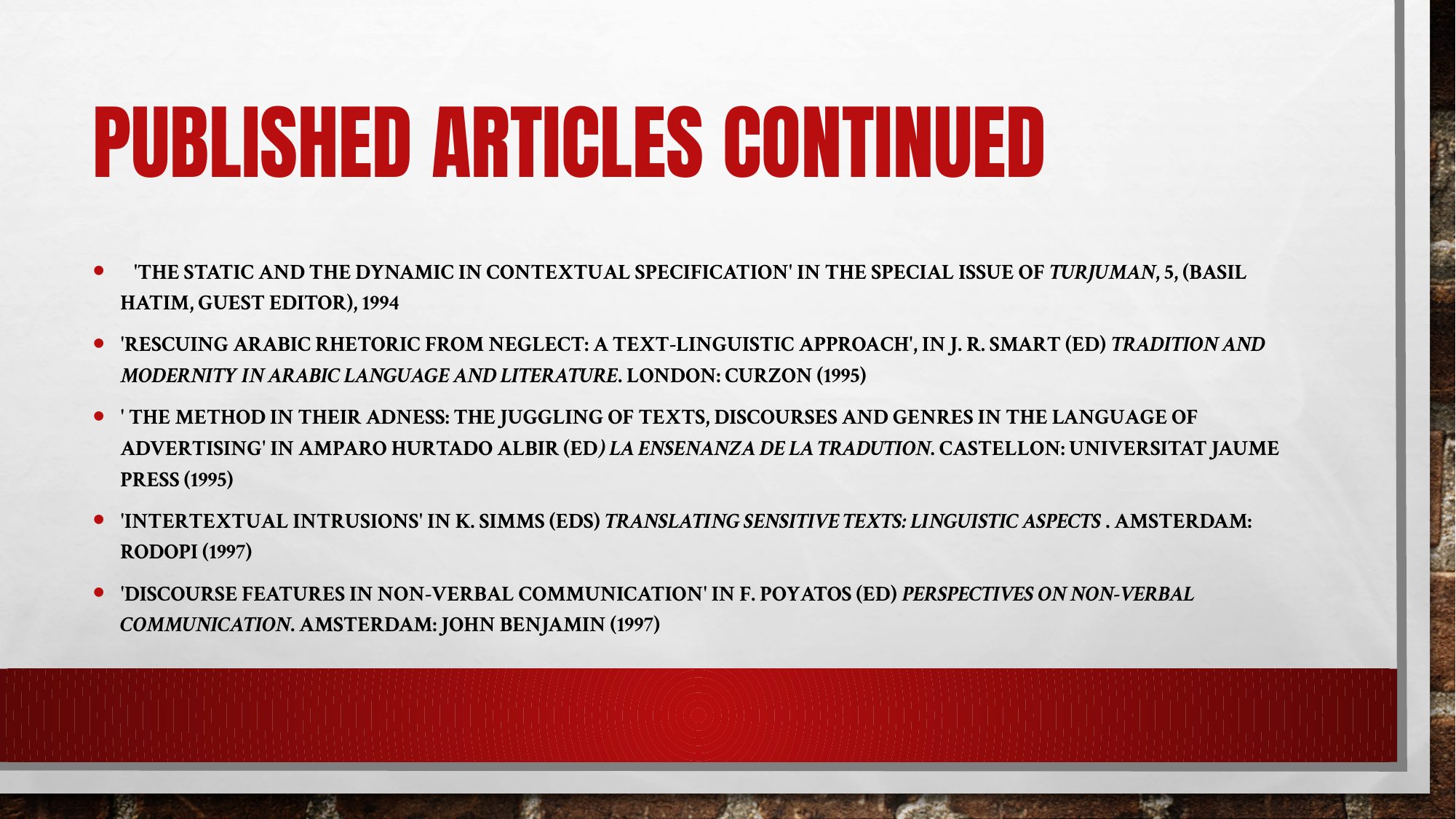

# Published ARTICLES CONTINUED
   'The Static and the Dynamic in contextual specification' in the Special Issue of Turjuman, 5, (Basil Hatim, Guest Editor), 1994
'Rescuing Arabic Rhetoric from neglect: A text-linguistic approach', in J. R. Smart (ed) Tradition and Modernity in Arabic Language and Literature. London: Curzon (1995)
' The method in their adness: The juggling of texts, discourses and genres in the language of advertising' in Amparo Hurtado Albir (ed) La Ensenanza De La Tradution. Castellon: Universitat Jaume Press (1995)
'Intertextual intrusions' in K. Simms (eds) Translating Sensitive Texts: Linguistic Aspects . Amsterdam: Rodopi (1997)
'Discourse features in non-verbal communication' in F. Poyatos (ed) Perspectives on Non-Verbal Communication. Amsterdam: John Benjamin (1997)